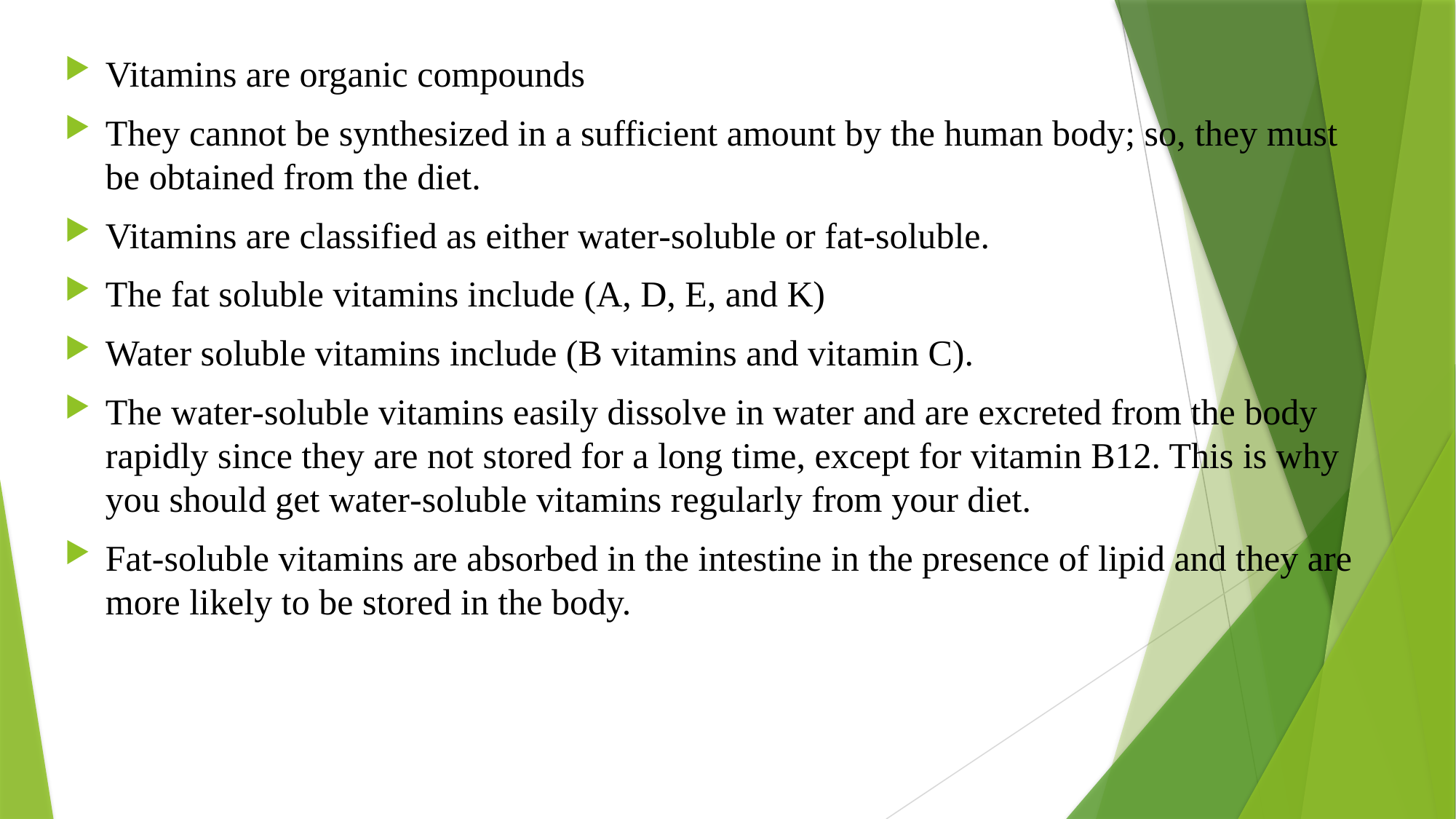

Vitamins are organic compounds
They cannot be synthesized in a sufficient amount by the human body; so, they must be obtained from the diet.
Vitamins are classified as either water‑soluble or fat‑soluble.
The fat soluble vitamins include (A, D, E, and K)
Water soluble vitamins include (B vitamins and vitamin C).
The water‑soluble vitamins easily dissolve in water and are excreted from the body rapidly since they are not stored for a long time, except for vitamin B12. This is why you should get water‑soluble vitamins regularly from your diet.
Fat‑soluble vitamins are absorbed in the intestine in the presence of lipid and they are more likely to be stored in the body.